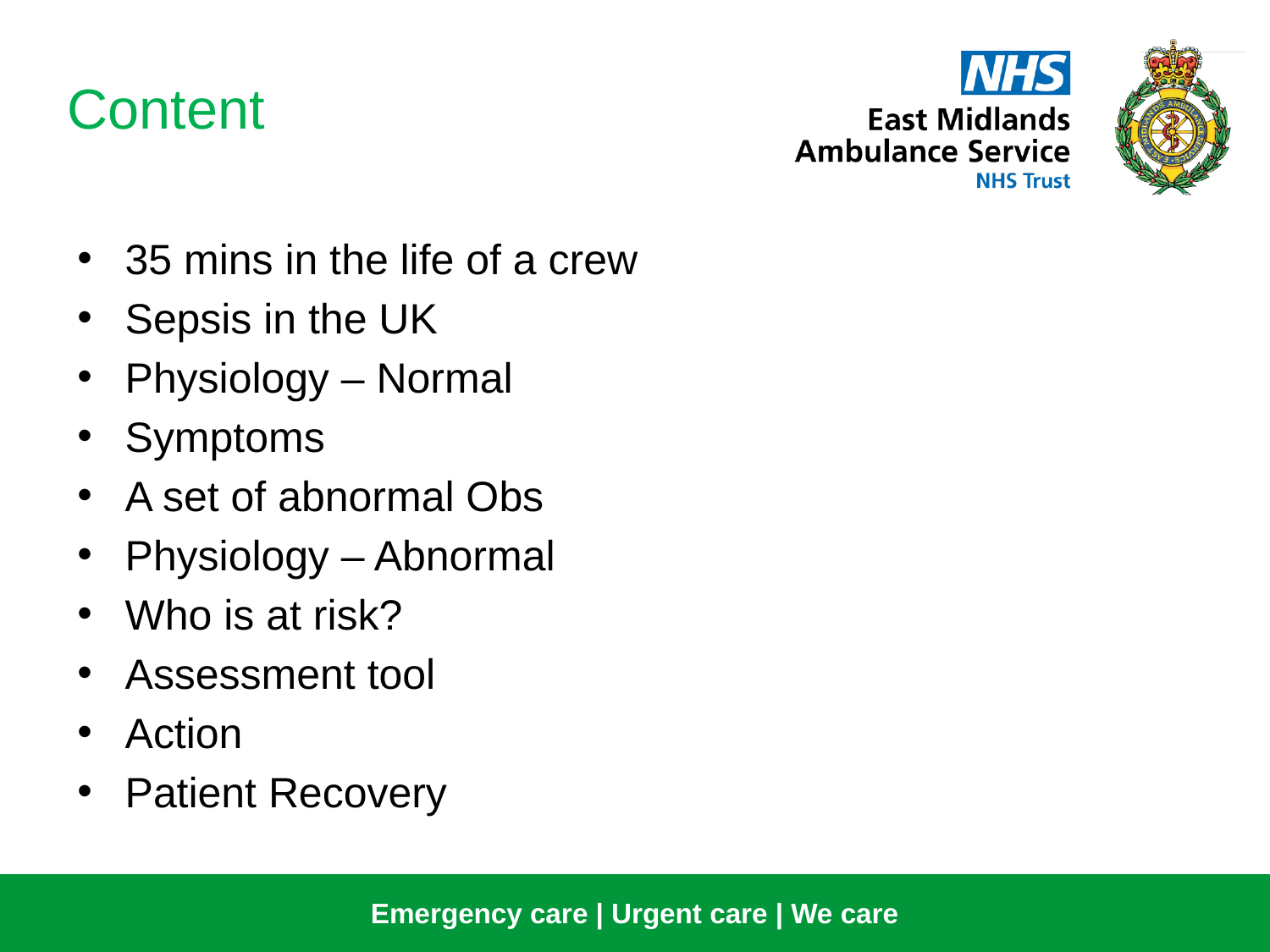

# Content
35 mins in the life of a crew
Sepsis in the UK
Physiology – Normal
Symptoms
A set of abnormal Obs
Physiology – Abnormal
Who is at risk?
Assessment tool
Action
Patient Recovery